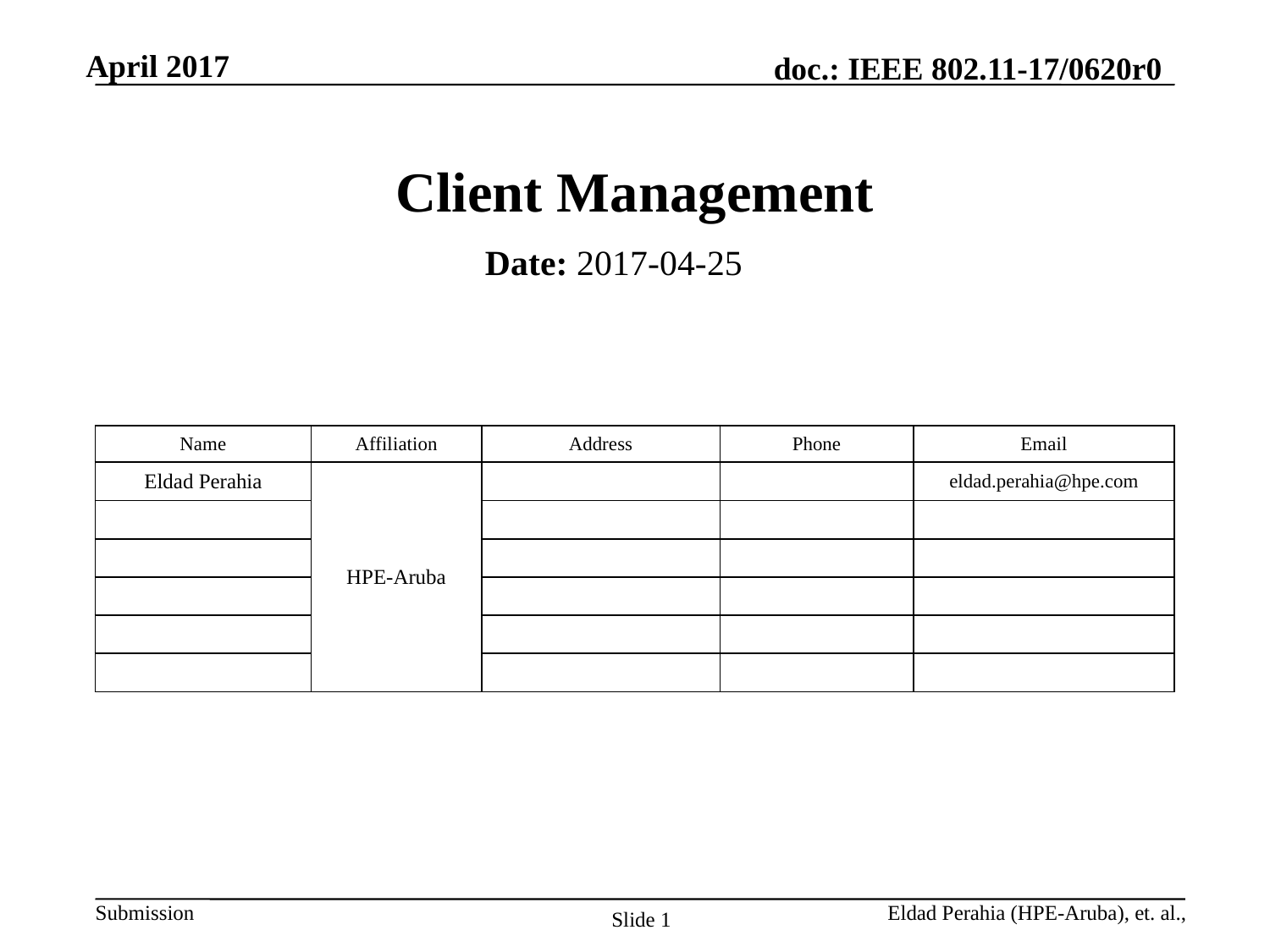

# Client Management
Date: 2017-04-25
| Name | Affiliation | Address | Phone | Email |
| --- | --- | --- | --- | --- |
| Eldad Perahia | HPE-Aruba |  |  | eldad.perahia@hpe.com |
|  |  |  |  |  |
|  |  |  |  |  |
|  |  |  |  |  |
|  |  |  |  |  |
|  |  |  |  |  |
Eldad Perahia (HPE-Aruba), et. al.,
Slide 1